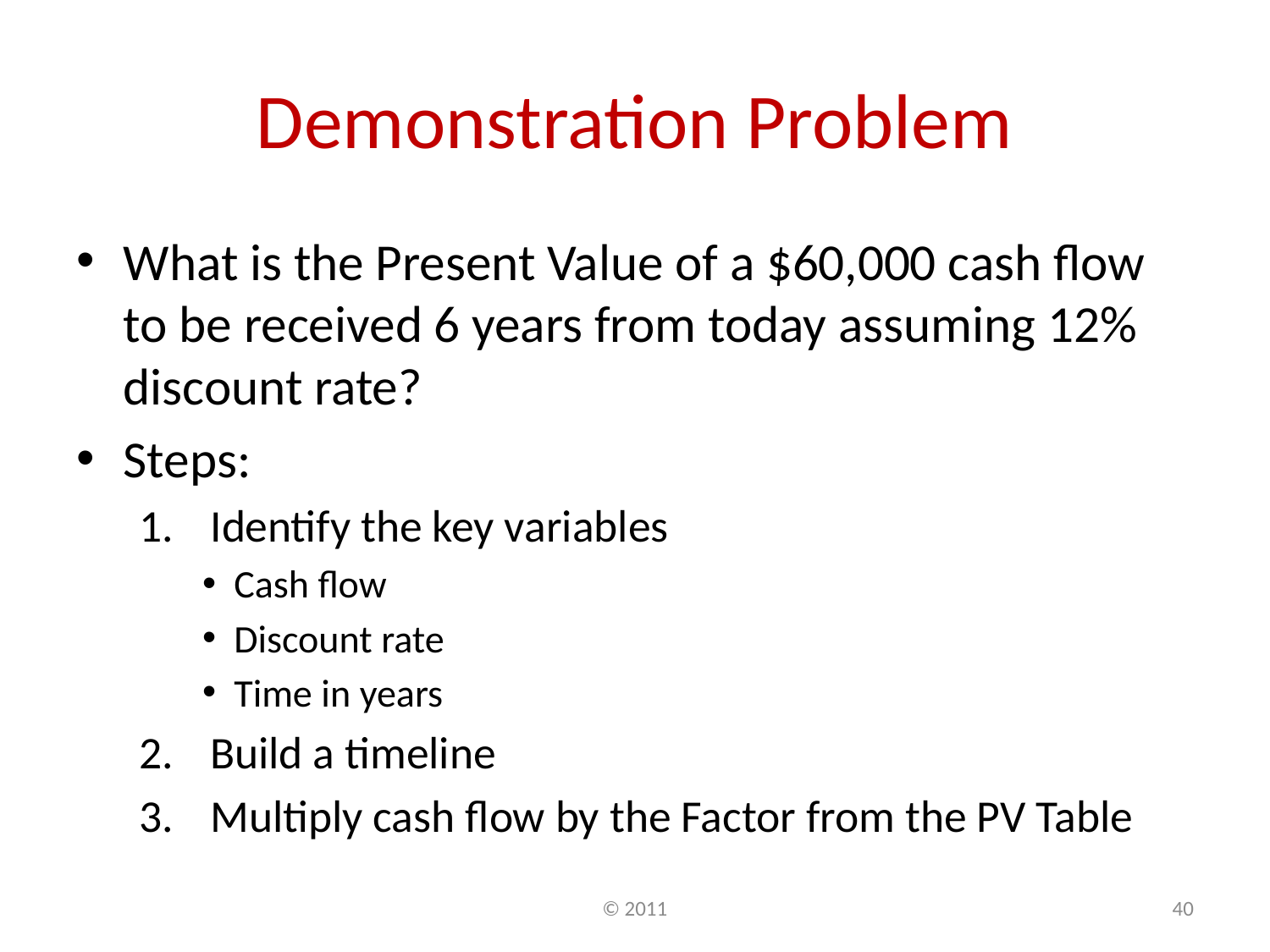

# Demonstration Problem
What is the Present Value of a $60,000 cash flow to be received 6 years from today assuming 12% discount rate?
Steps:
Identify the key variables
Cash flow
Discount rate
Time in years
Build a timeline
Multiply cash flow by the Factor from the PV Table

© 2011
40